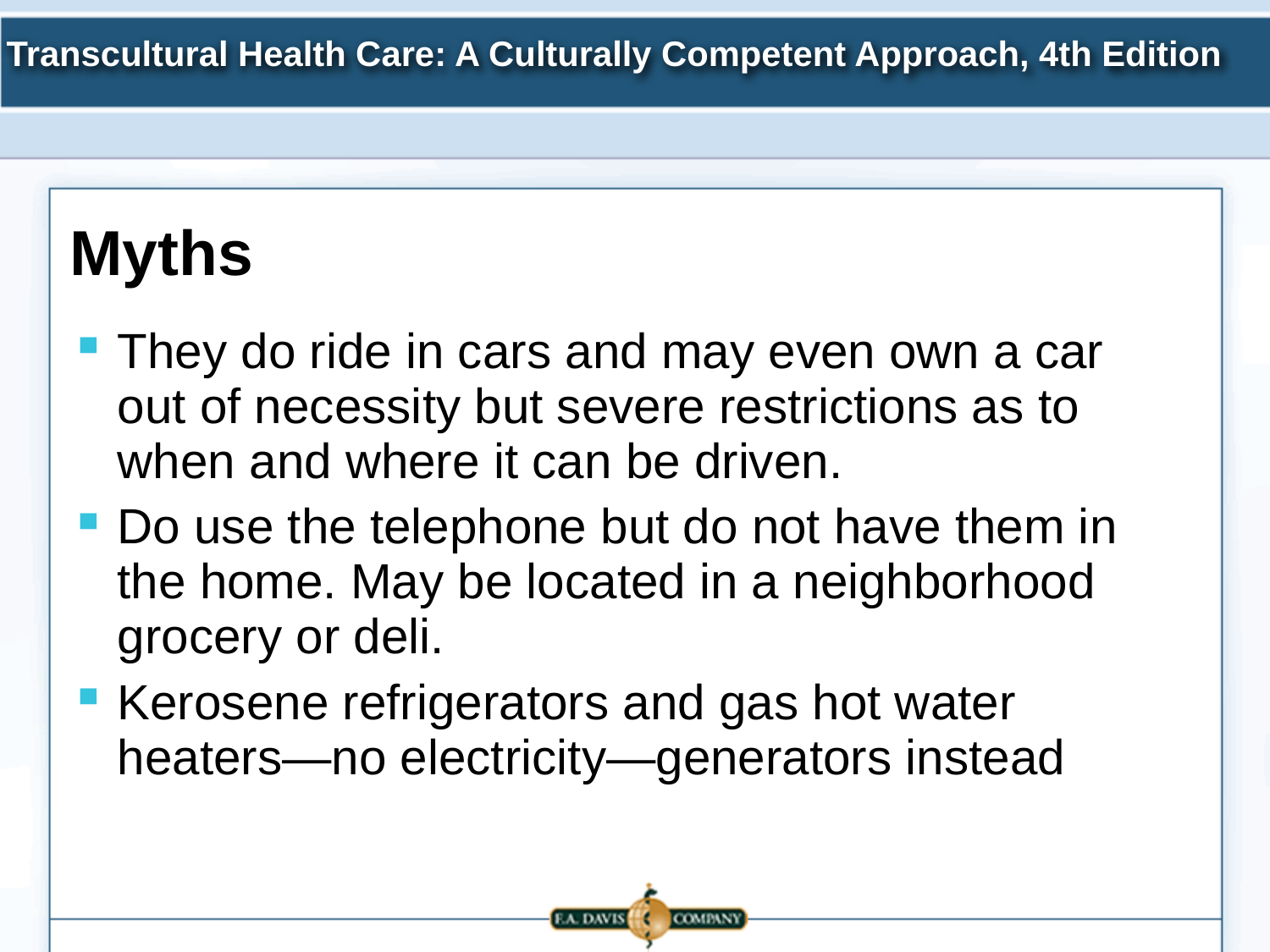

Myths
They do ride in cars and may even own a car out of necessity but severe restrictions as to when and where it can be driven.
Do use the telephone but do not have them in the home. May be located in a neighborhood grocery or deli.
Kerosene refrigerators and gas hot water heaters—no electricity—generators instead